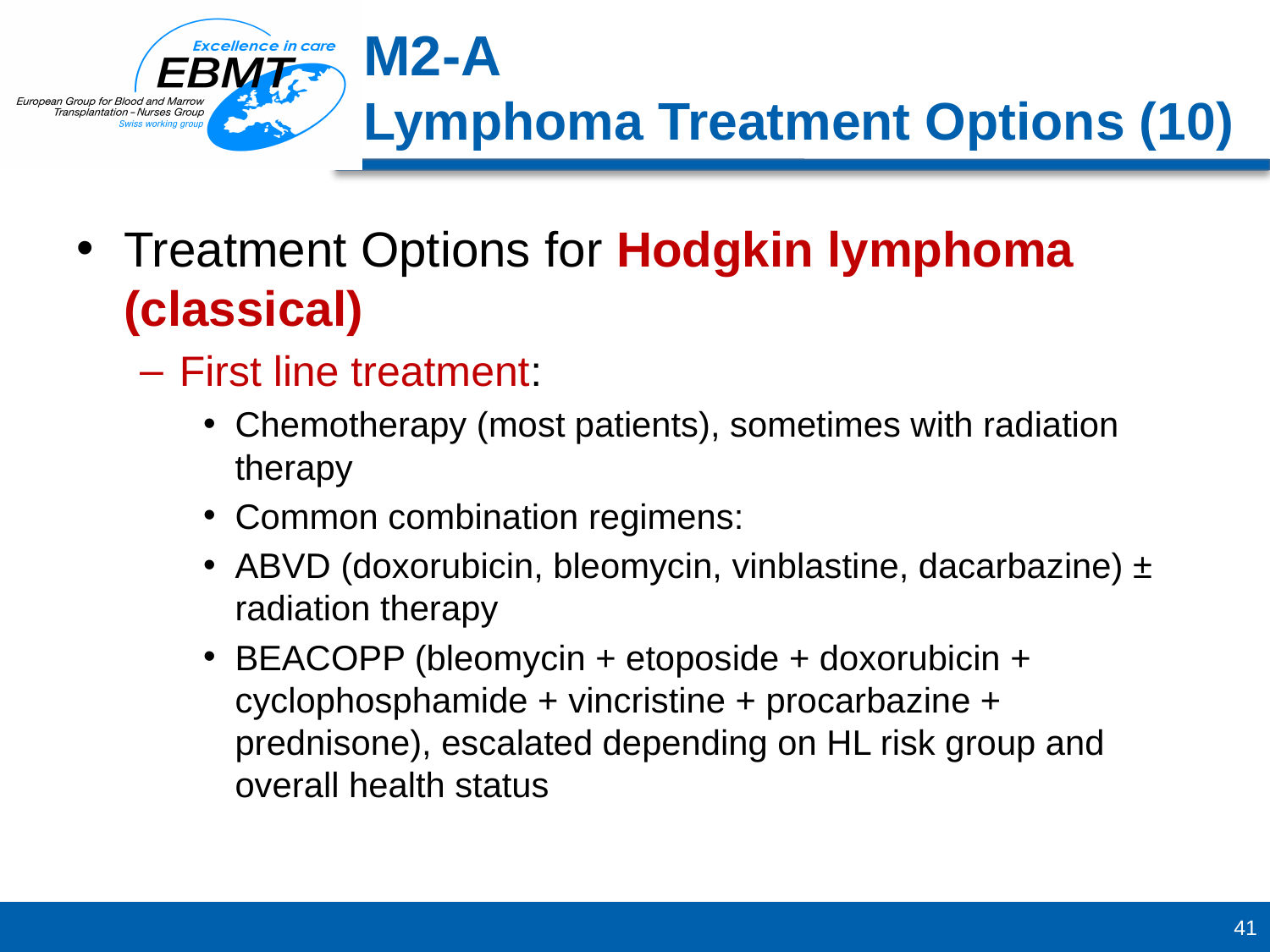

M2-A
Lymphoma Treatment Options (10)
Treatment Options for Hodgkin lymphoma (classical)
First line treatment:
Chemotherapy (most patients), sometimes with radiation therapy
Common combination regimens:
ABVD (doxorubicin, bleomycin, vinblastine, dacarbazine) ± radiation therapy
BEACOPP (bleomycin + etoposide + doxorubicin +  cyclophosphamide + vincristine + procarbazine + prednisone), escalated depending on HL risk group and overall health status